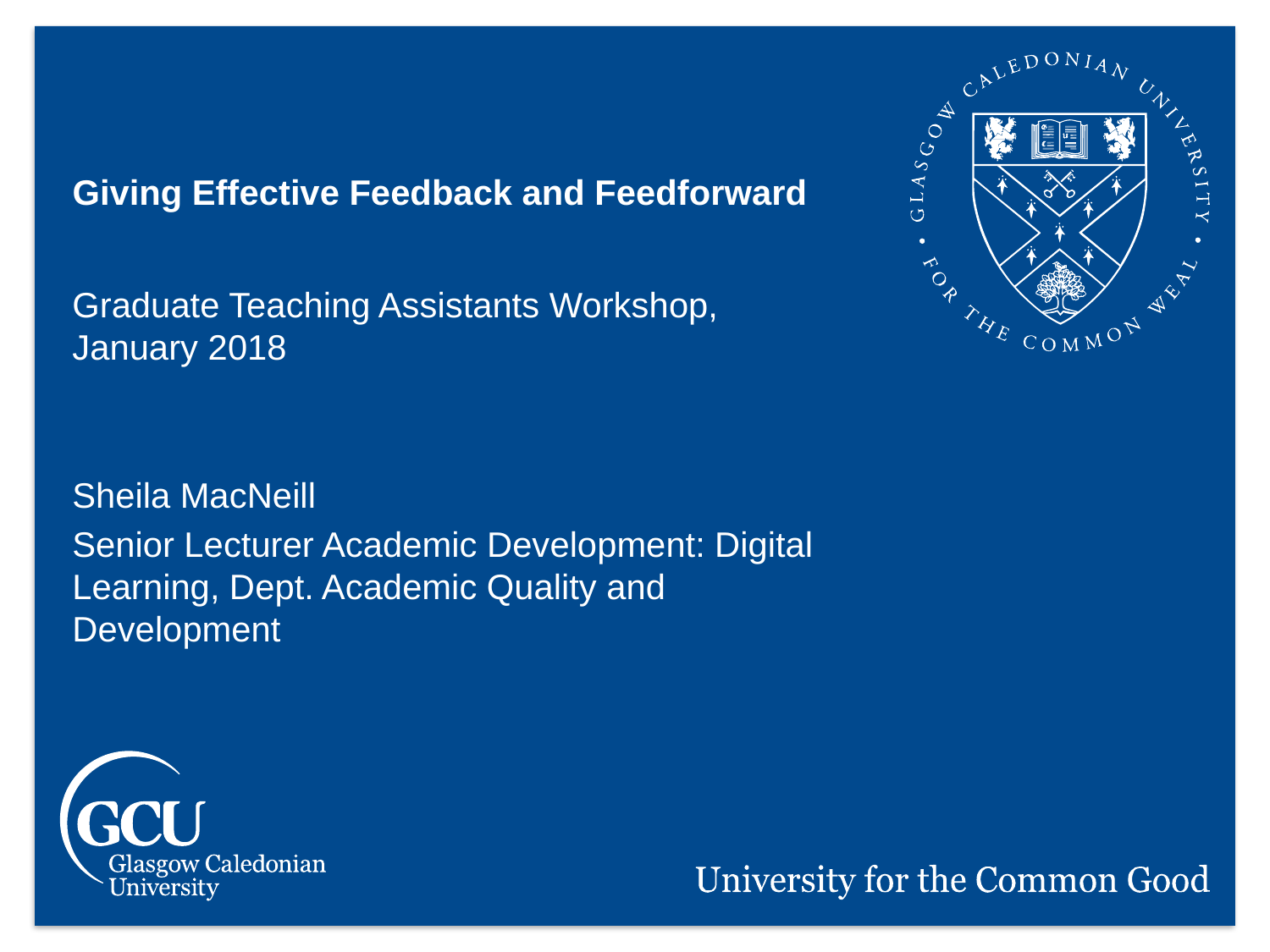

Giving Effective Feedback and Feedforward
Graduate Teaching Assistants Workshop, January 2018

Sheila MacNeill
Senior Lecturer Academic Development: Digital Learning, Dept. Academic Quality and Development